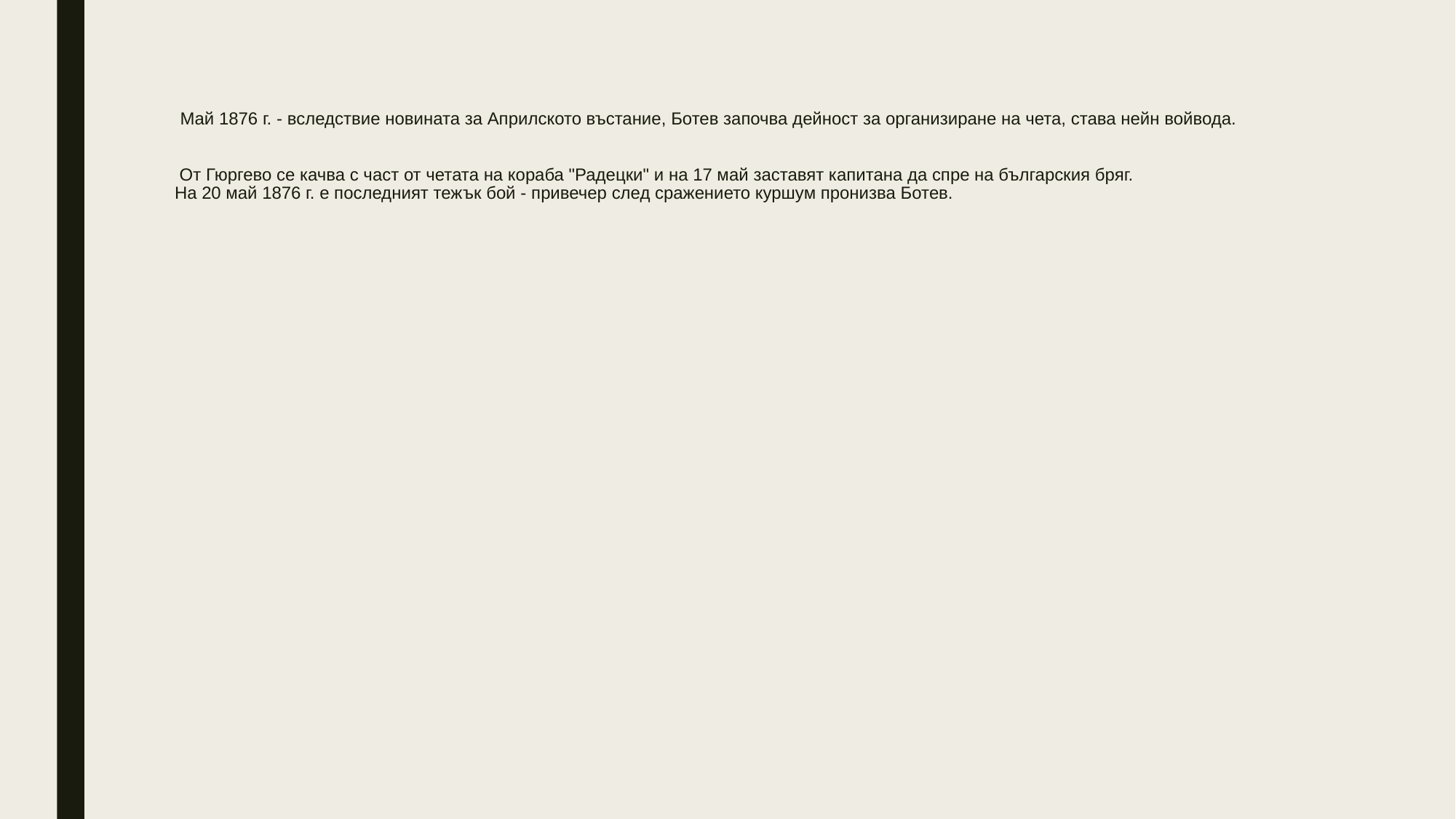

# Май 1876 г. - вследствие новината за Априлското въстание, Ботев започва дейност за организиране на чета, става нейн войвода. От Гюргево се качва с част от четата на кораба "Радецки" и на 17 май заставят капитана да спре на българския бряг. На 20 май 1876 г. е последният тежък бой - привечер след сражението куршум пронизва Ботев.